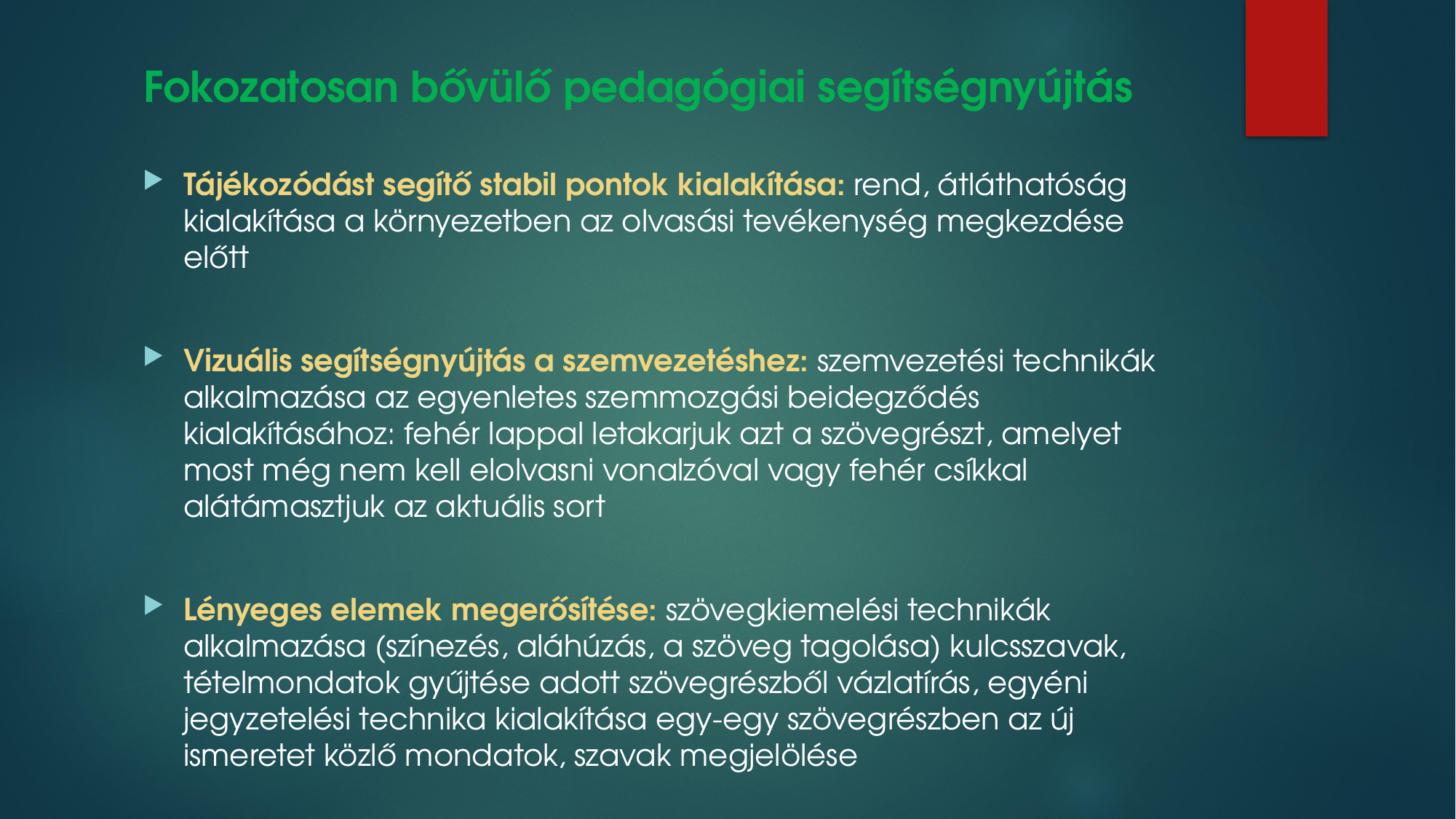

# Fokozatosan bővülő pedagógiai segítségnyújtás
Tájékozódást segítő stabil pontok kialakítása: rend, átláthatóság kialakítása a környezetben az olvasási tevékenység megkezdése előtt

Vizuális segítségnyújtás a szemvezetéshez: szemvezetési technikák alkalmazása az egyenletes szemmozgási beidegződés kialakításához: fehér lappal letakarjuk azt a szövegrészt, amelyet most még nem kell elolvasni vonalzóval vagy fehér csíkkal alátámasztjuk az aktuális sort

Lényeges elemek megerősítése: szövegkiemelési technikák alkalmazása (színezés, aláhúzás, a szöveg tagolása) kulcsszavak, tételmondatok gyűjtése adott szövegrészből vázlatírás, egyéni jegyzetelési technika kialakítása egy-egy szövegrészben az új ismeretet közlő mondatok, szavak megjelölése